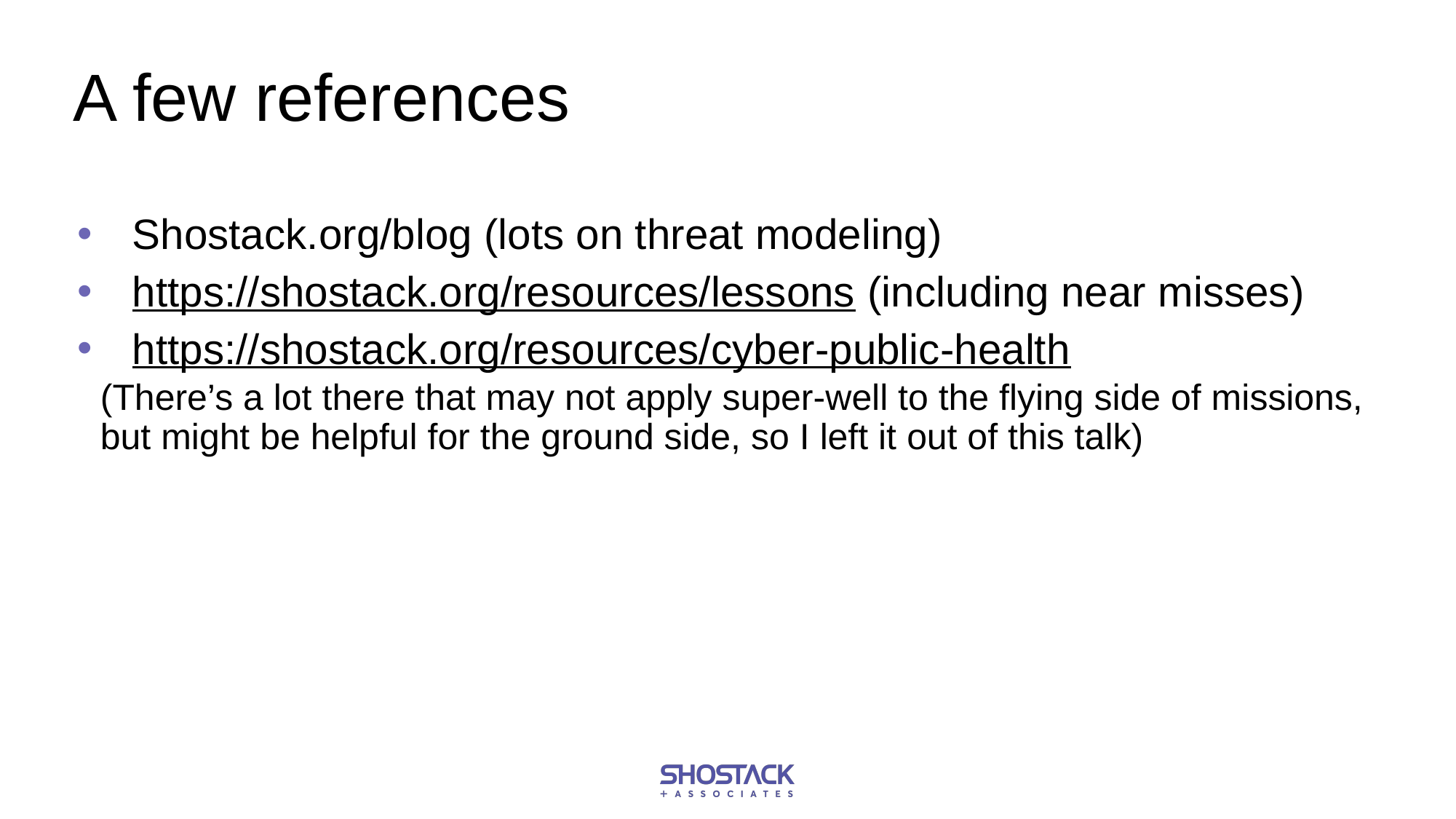

# A few references

Shostack.org/blog (lots on threat modeling)
https://shostack.org/resources/lessons (including near misses)
https://shostack.org/resources/cyber-public-health
(There’s a lot there that may not apply super-well to the flying side of missions, but might be helpful for the ground side, so I left it out of this talk)